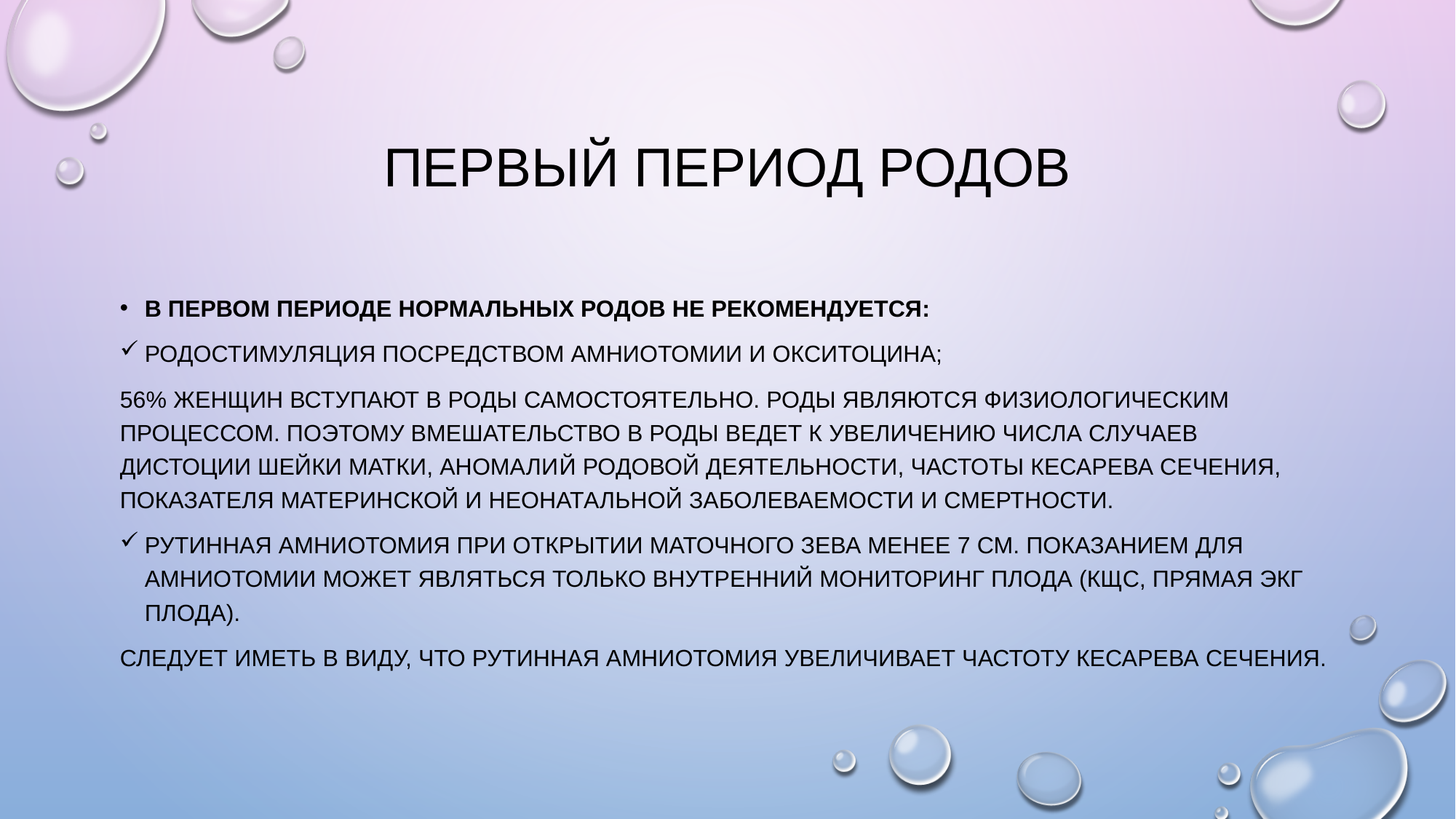

# Первый период родов
В первом периоде нормальных родов не рекомендуется:
родостимуляция посредством амниотомии и окситоцина;
56% женщин вступают в роды самостоятельно. Роды являются физиологическим процессом. Поэтому вмешательство в роды ведет к увеличению числа случаев дистоции шейки матки, аномалий родовой деятельности, частоты кесарева сечения, показателя материнской и неонатальной заболеваемости и смертности.
рутинная амниотомия при открытии маточного зева менее 7 см. Показанием для амниотомии может являться только внутренний мониторинг плода (КЩС, прямая ЭКГ плода).
Следует иметь в виду, что рутинная амниотомия увеличивает частоту кесарева сечения.